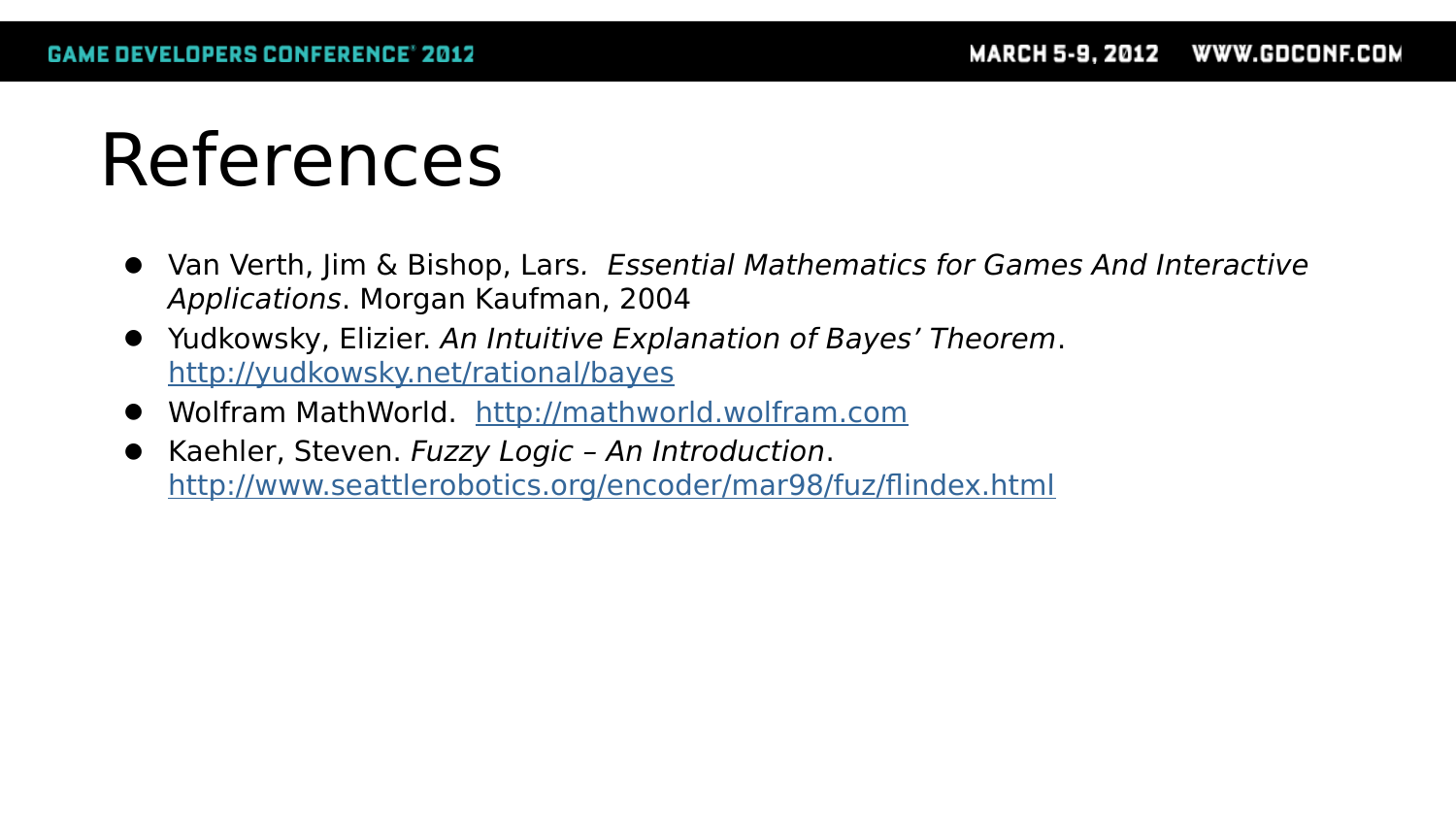

# References
Van Verth, Jim & Bishop, Lars.  Essential Mathematics for Games And Interactive Applications. Morgan Kaufman, 2004
Yudkowsky, Elizier. An Intuitive Explanation of Bayes’ Theorem. http://yudkowsky.net/rational/bayes
Wolfram MathWorld.  http://mathworld.wolfram.com
Kaehler, Steven. Fuzzy Logic – An Introduction. http://www.seattlerobotics.org/encoder/mar98/fuz/flindex.html